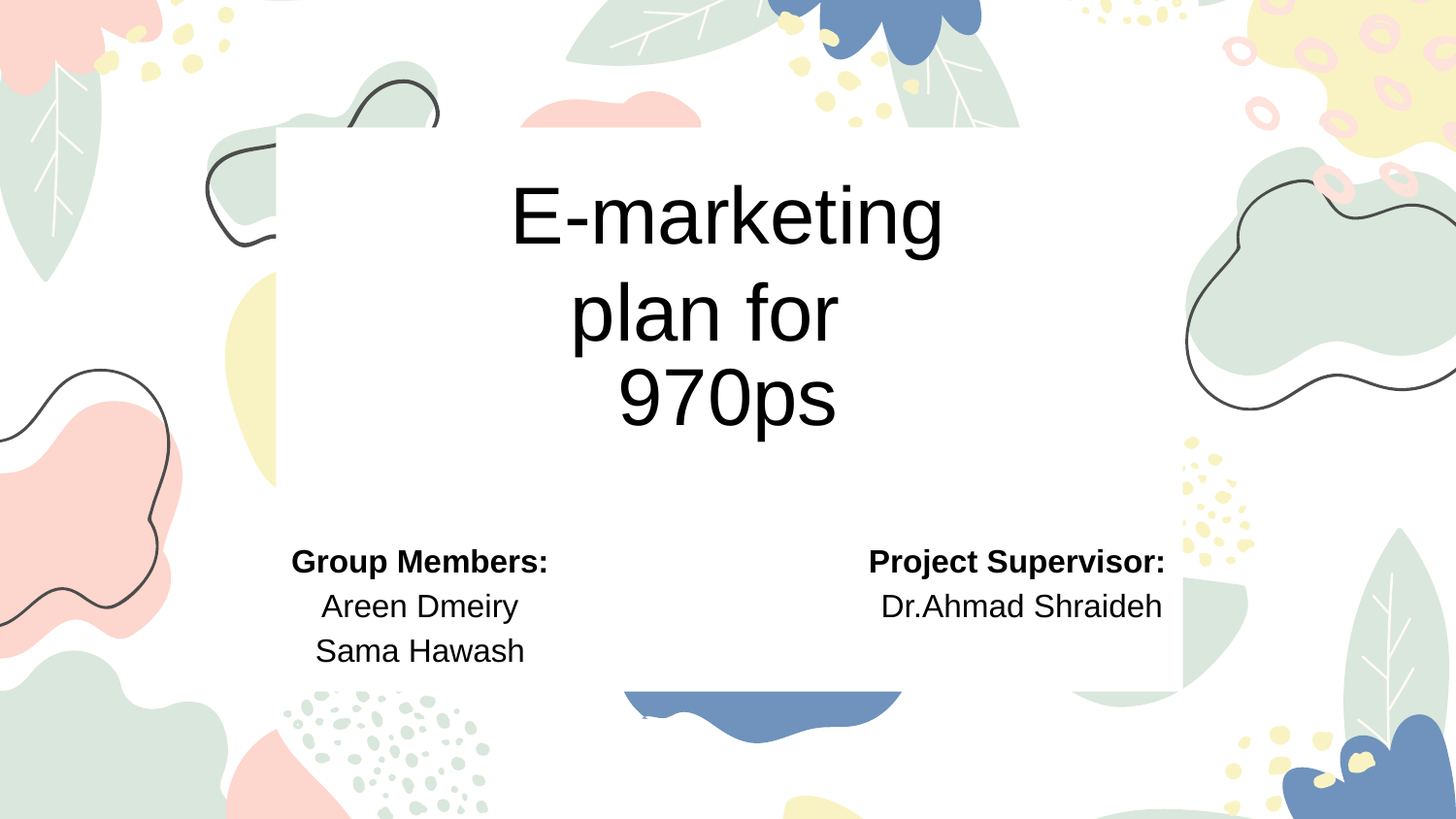

# E-marketing plan for
970ps
Group Members:
Areen Dmeiry
Sama Hawash

Project Supervisor:
 Dr.Ahmad Shraideh